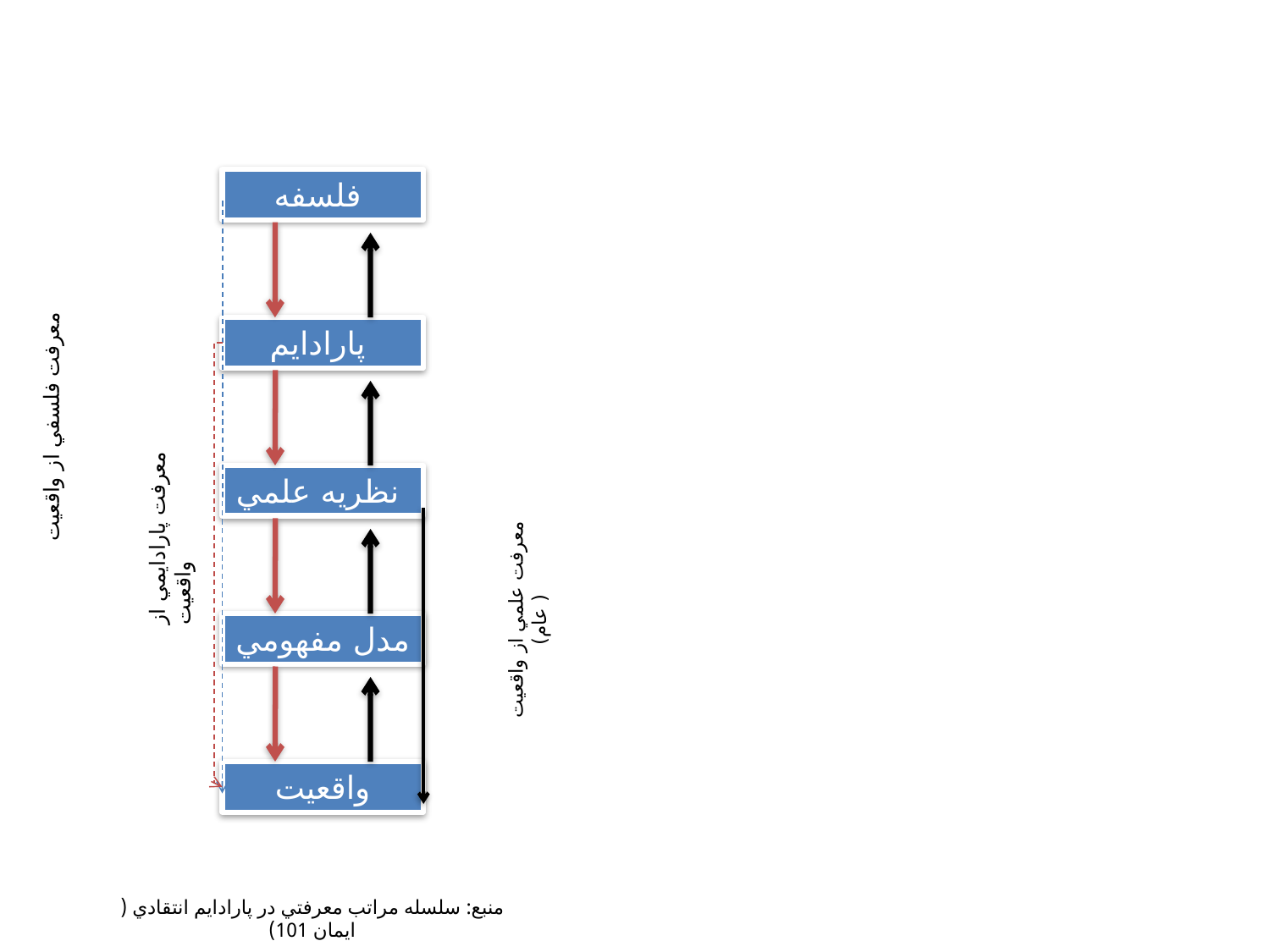

فلسفه
پارادايم
معرفت فلسفي از واقعيت
نظريه علمي
معرفت پارادايمي از واقعيت
معرفت علمي از واقعيت ( عام)
مدل مفهومي
واقعيت
منبع: سلسله مراتب معرفتي در پارادايم انتقادي ( ايمان 101)